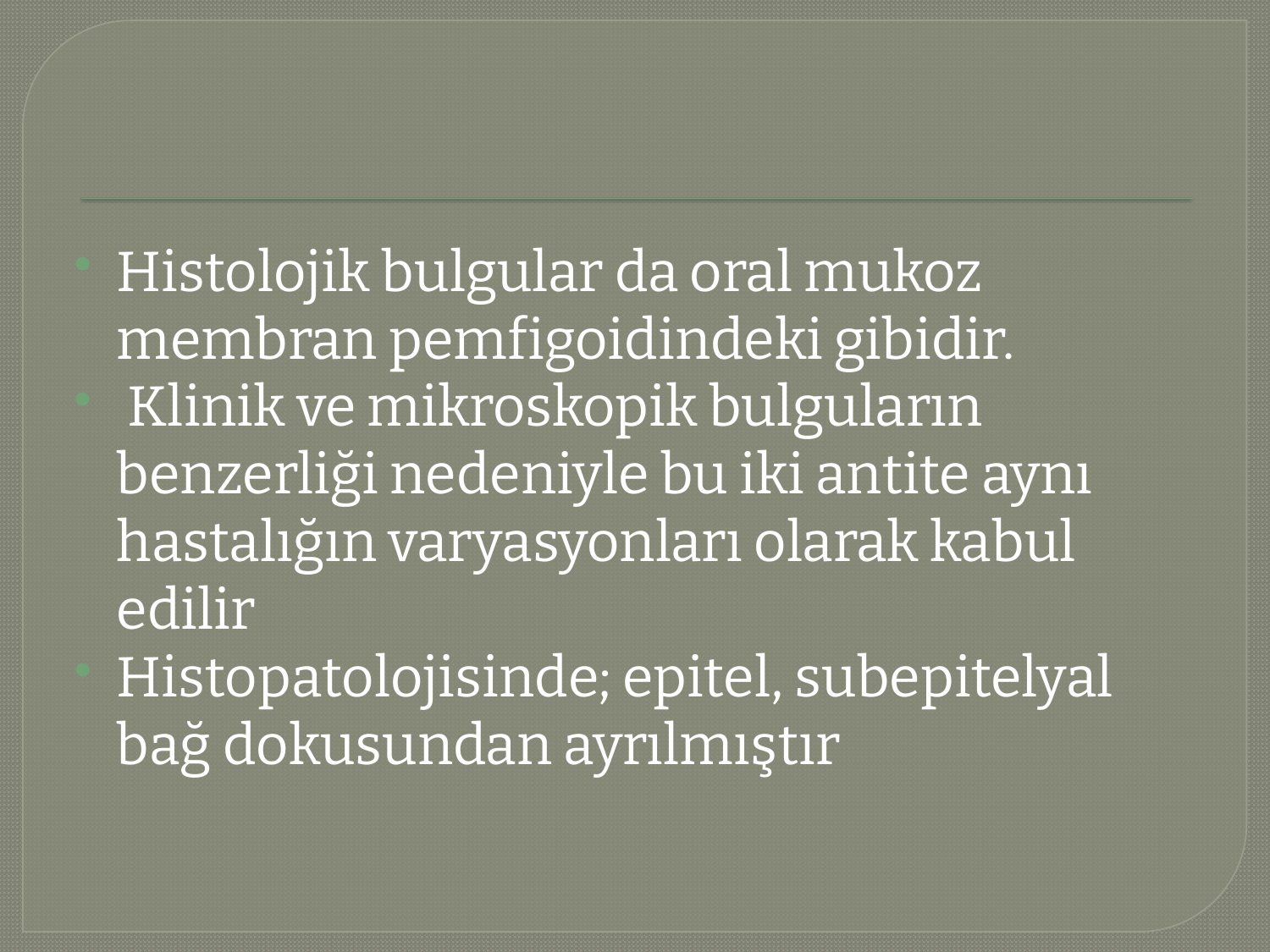

#
Histolojik bulgular da oral mukoz membran pemfigoidindeki gibidir.
 Klinik ve mikroskopik bulguların benzerliği nedeniyle bu iki antite aynı hastalığın varyasyonları olarak kabul edilir
Histopatolojisinde; epitel, subepitelyal bağ dokusundan ayrılmıştır